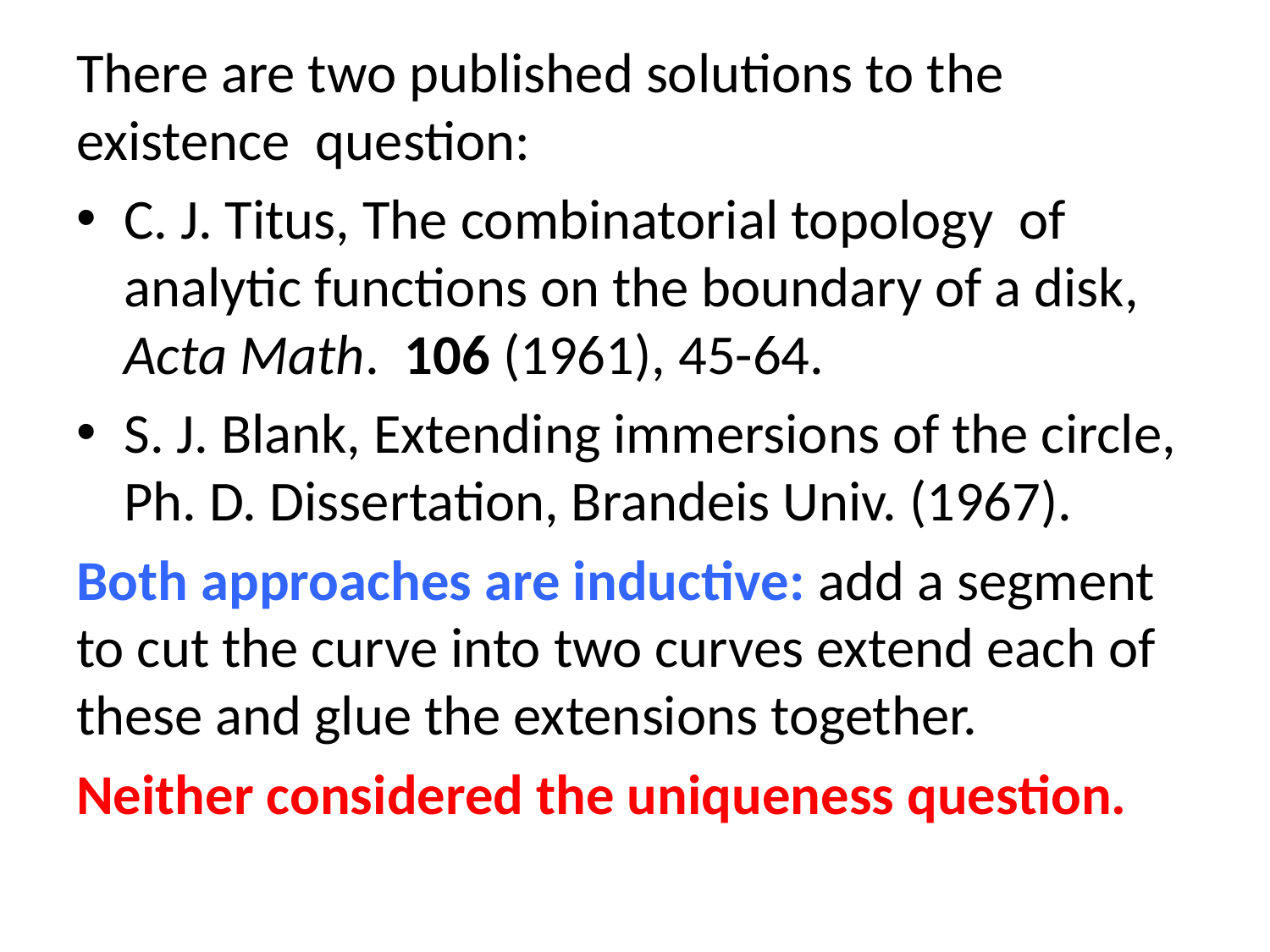

#
There are two published solutions to the existence  question:
C. J. Titus, The combinatorial topology  of analytic functions on the boundary of a disk, Acta Math.  106 (1961), 45-64.
S. J. Blank, Extending immersions of the circle, Ph. D. Dissertation, Brandeis Univ. (1967).
Both approaches are inductive: add a segment to cut the curve into two curves extend each of these and glue the extensions together.
Neither considered the uniqueness question.